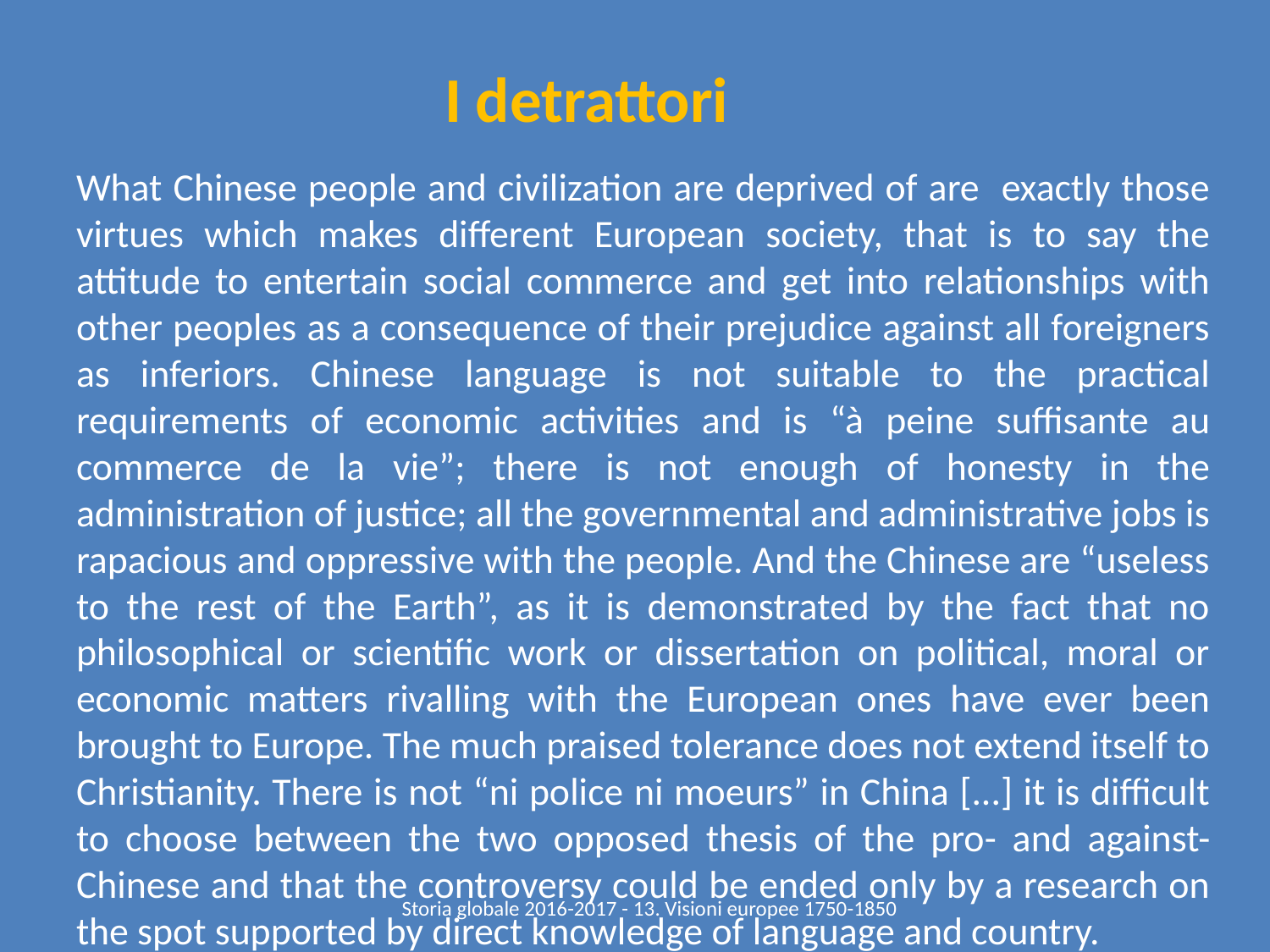

# I detrattori
What Chinese people and civilization are deprived of are  exactly those virtues which makes different European society, that is to say the attitude to entertain social commerce and get into relationships with other peoples as a consequence of their prejudice against all foreigners as inferiors. Chinese language is not suitable to the practical requirements of economic activities and is “à peine suffisante au commerce de la vie”; there is not enough of honesty in the administration of justice; all the governmental and administrative jobs is rapacious and oppressive with the people. And the Chinese are “useless to the rest of the Earth”, as it is demonstrated by the fact that no philosophical or scientific work or dissertation on political, moral or economic matters rivalling with the European ones have ever been brought to Europe. The much praised tolerance does not extend itself to Christianity. There is not “ni police ni moeurs” in China [...] it is difficult to choose between the two opposed thesis of the pro- and against-Chinese and that the controversy could be ended only by a research on the spot supported by direct knowledge of language and country.

Storia globale 2016-2017 - 13. Visioni europee 1750-1850